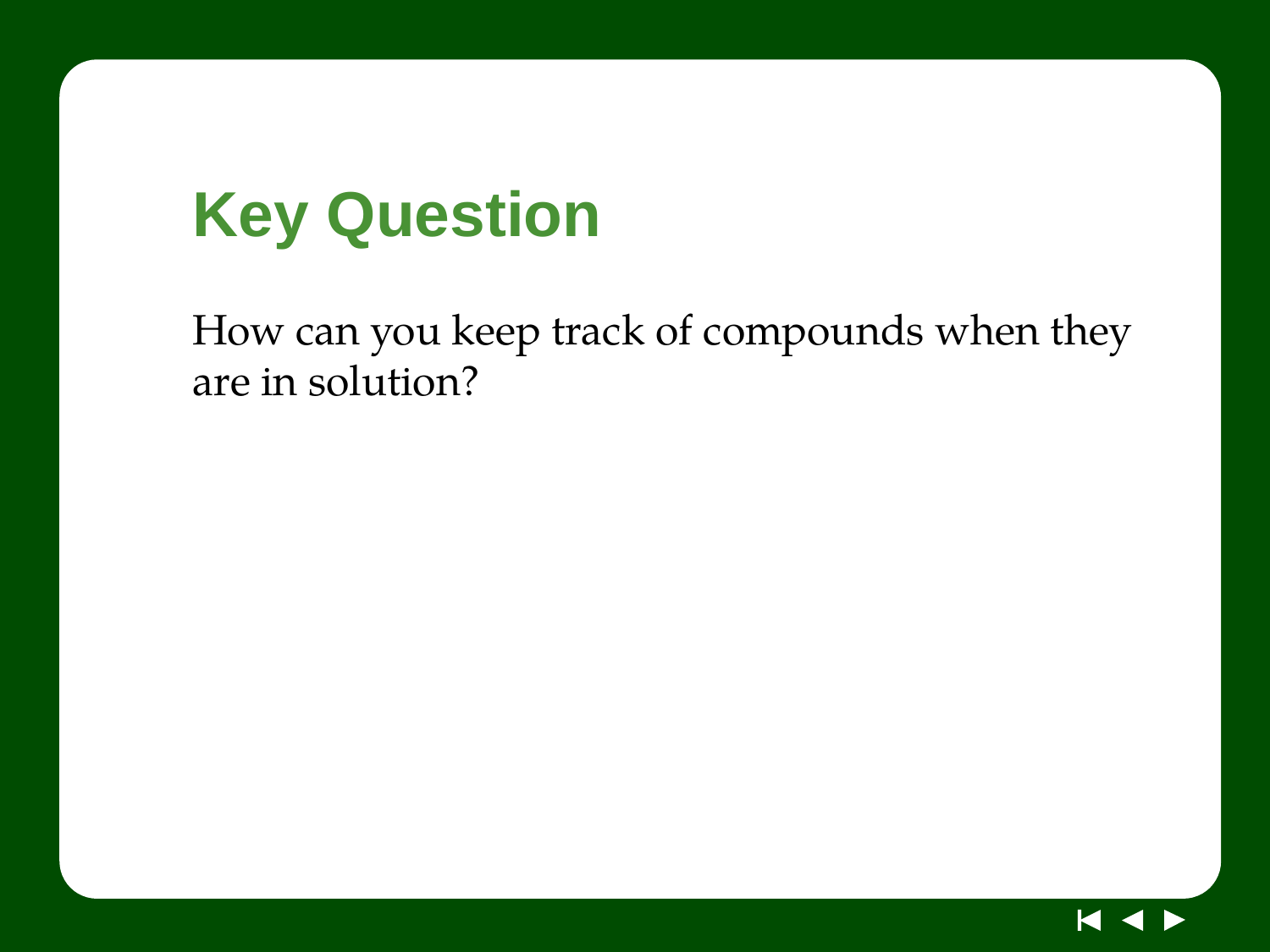

# Key Question
How can you keep track of compounds when they are in solution?